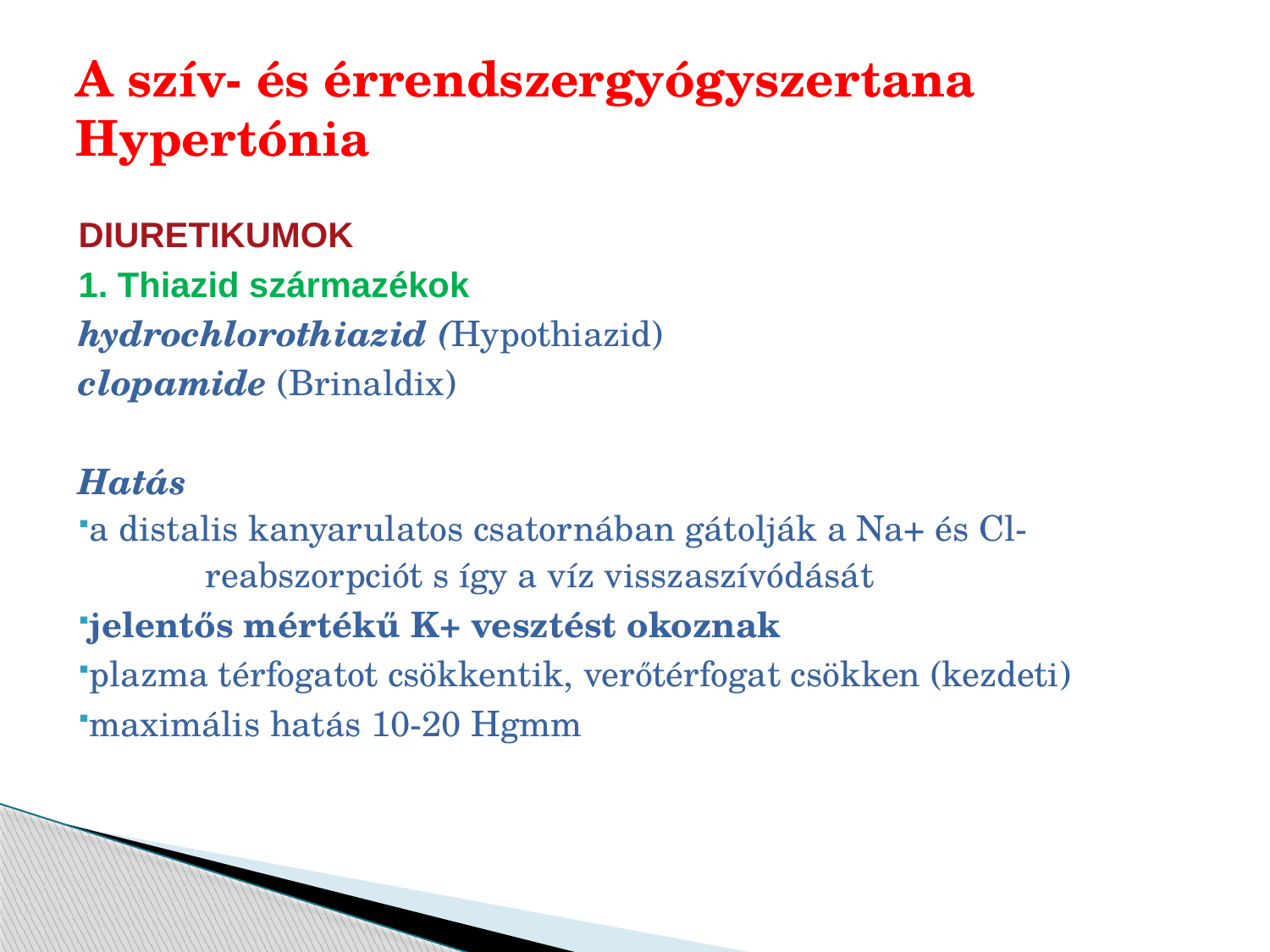

# A szív- és érrendszergyógyszertana Hypertónia
DIURETIKUMOK
1. Thiazid származékok
hydrochlorothiazid (Hypothiazid)
clopamide (Brinaldix)

Hatás
a distalis kanyarulatos csatornában gátolják a Na+ és Cl-       	reabszorpciót s így a víz visszaszívódását
jelentős mértékű K+ vesztést okoznak
plazma térfogatot csökkentik, verőtérfogat csökken (kezdeti)
maximális hatás 10-20 Hgmm